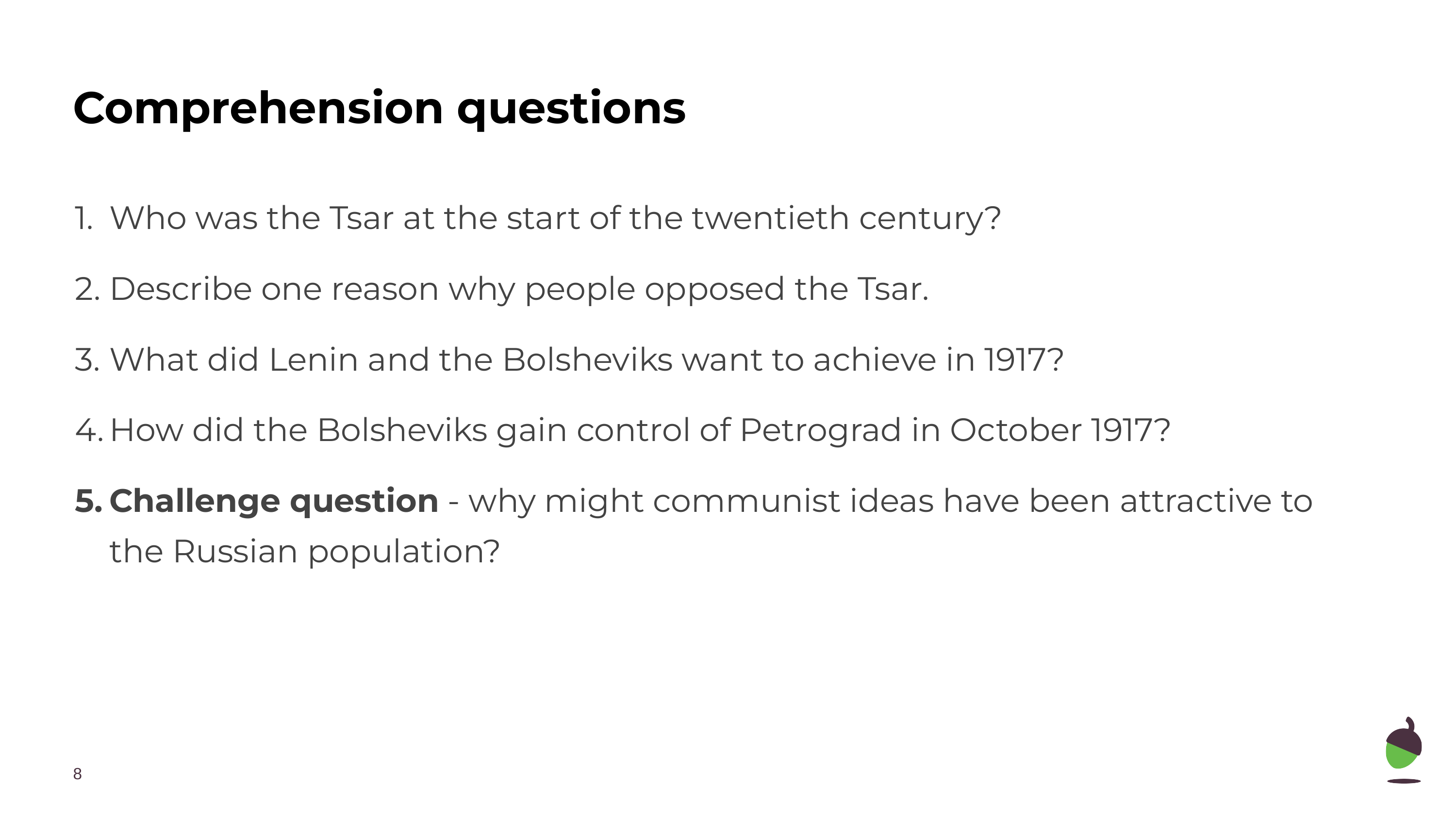

# Comprehension questions
Who was the Tsar at the start of the twentieth century?
Describe one reason why people opposed the Tsar.
What did Lenin and the Bolsheviks want to achieve in 1917?
How did the Bolsheviks gain control of Petrograd in October 1917?
Challenge question - why might communist ideas have been attractive to the Russian population?
8